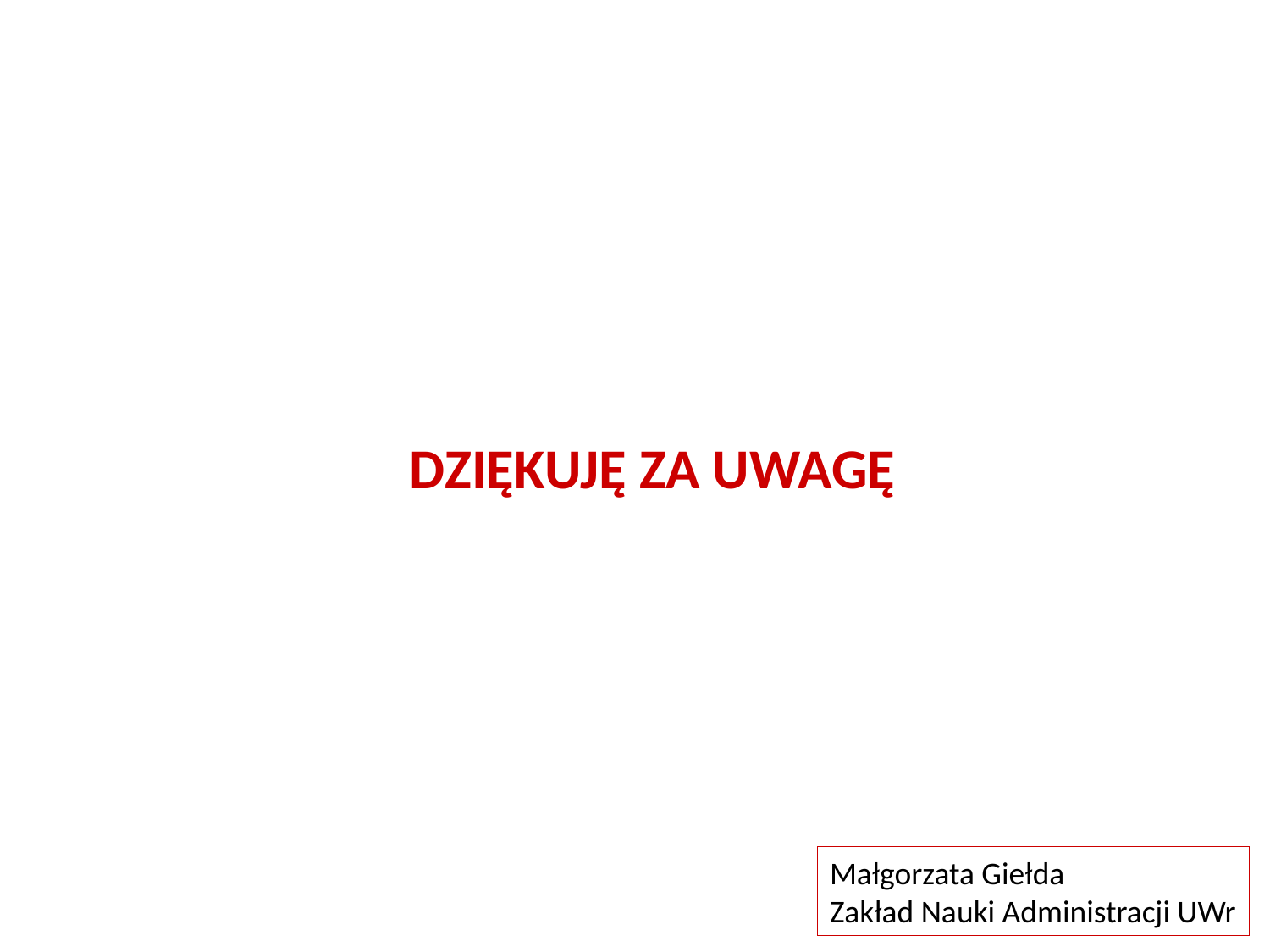

DZIĘKUJĘ ZA UWAGĘ
Małgorzata Giełda
Zakład Nauki Administracji UWr